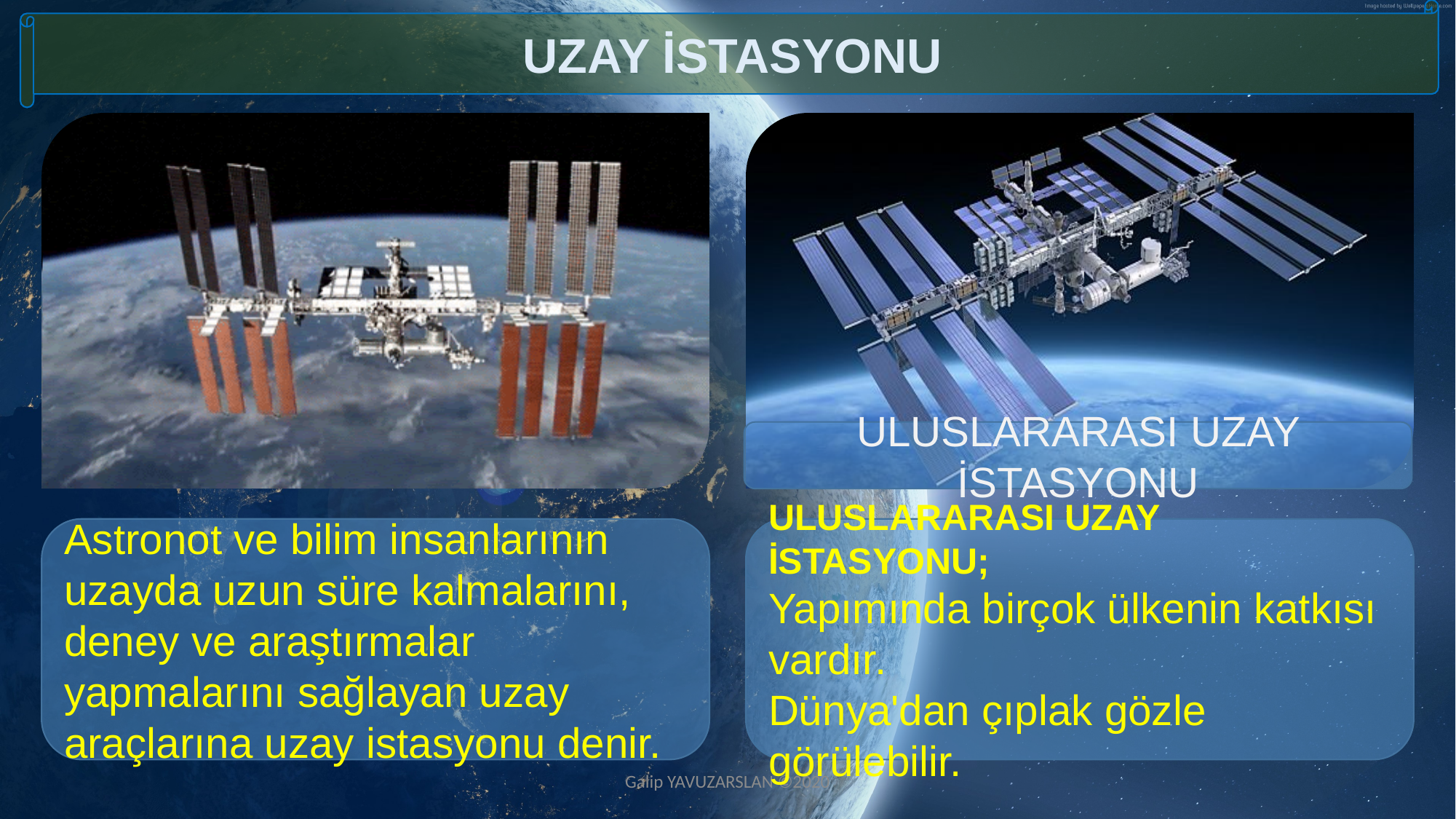

UZAY İSTASYONU

ULUSLARARASI UZAY İSTASYONU

Astronot ve bilim insanlarının uzayda uzun süre kalmalarını, deney ve araştırmalar yapmalarını sağlayan uzay araçlarına uzay istasyonu denir.

ULUSLARARASI UZAY İSTASYONU;
Yapımında birçok ülkenin katkısı vardır.
Dünya'dan çıplak gözle görülebilir.
Galip YAVUZARSLAN ©2020